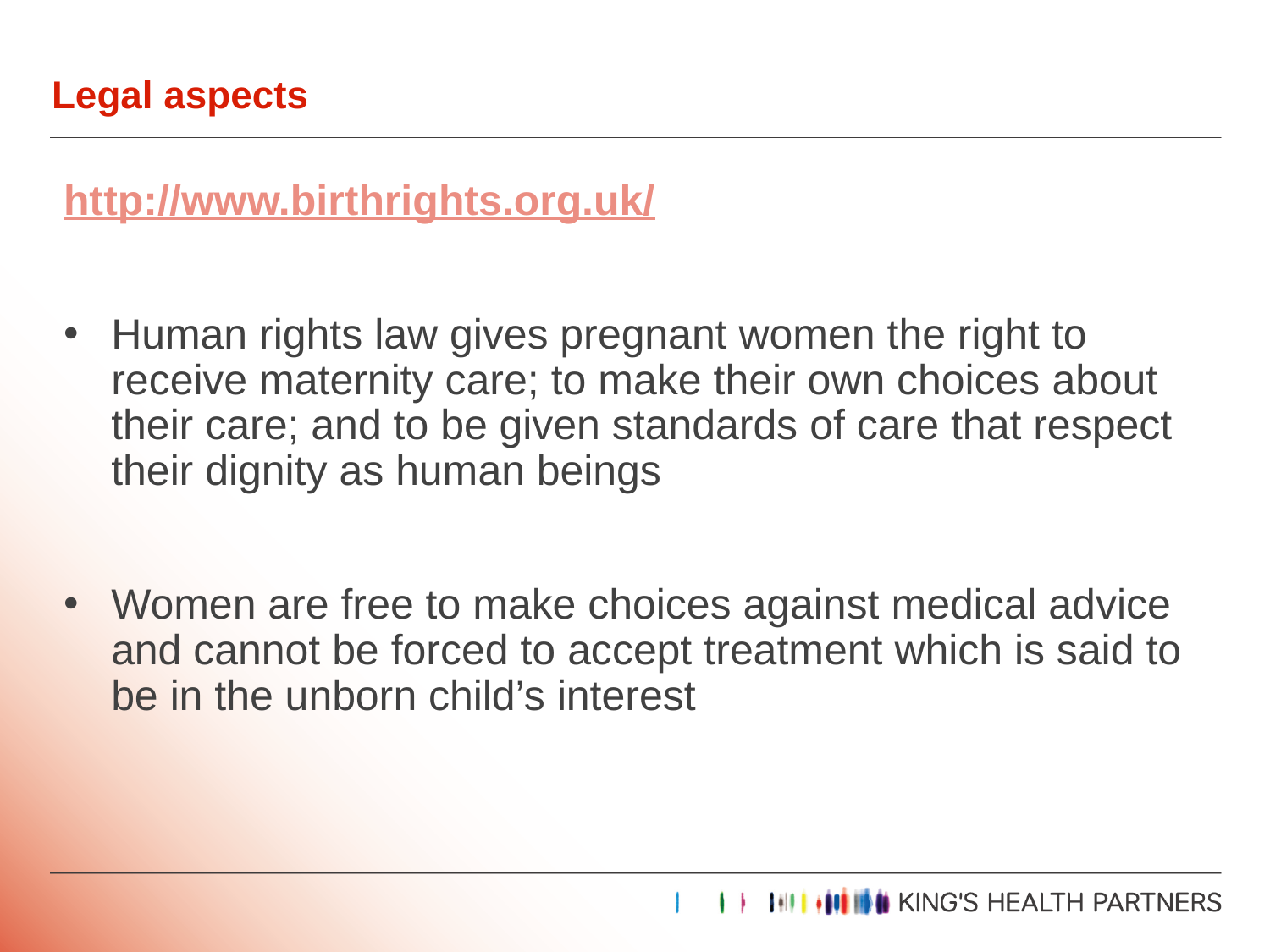

# Legal aspects
http://www.birthrights.org.uk/

Human rights law gives pregnant women the right to receive maternity care; to make their own choices about their care; and to be given standards of care that respect their dignity as human beings

Women are free to make choices against medical advice and cannot be forced to accept treatment which is said to be in the unborn child’s interest